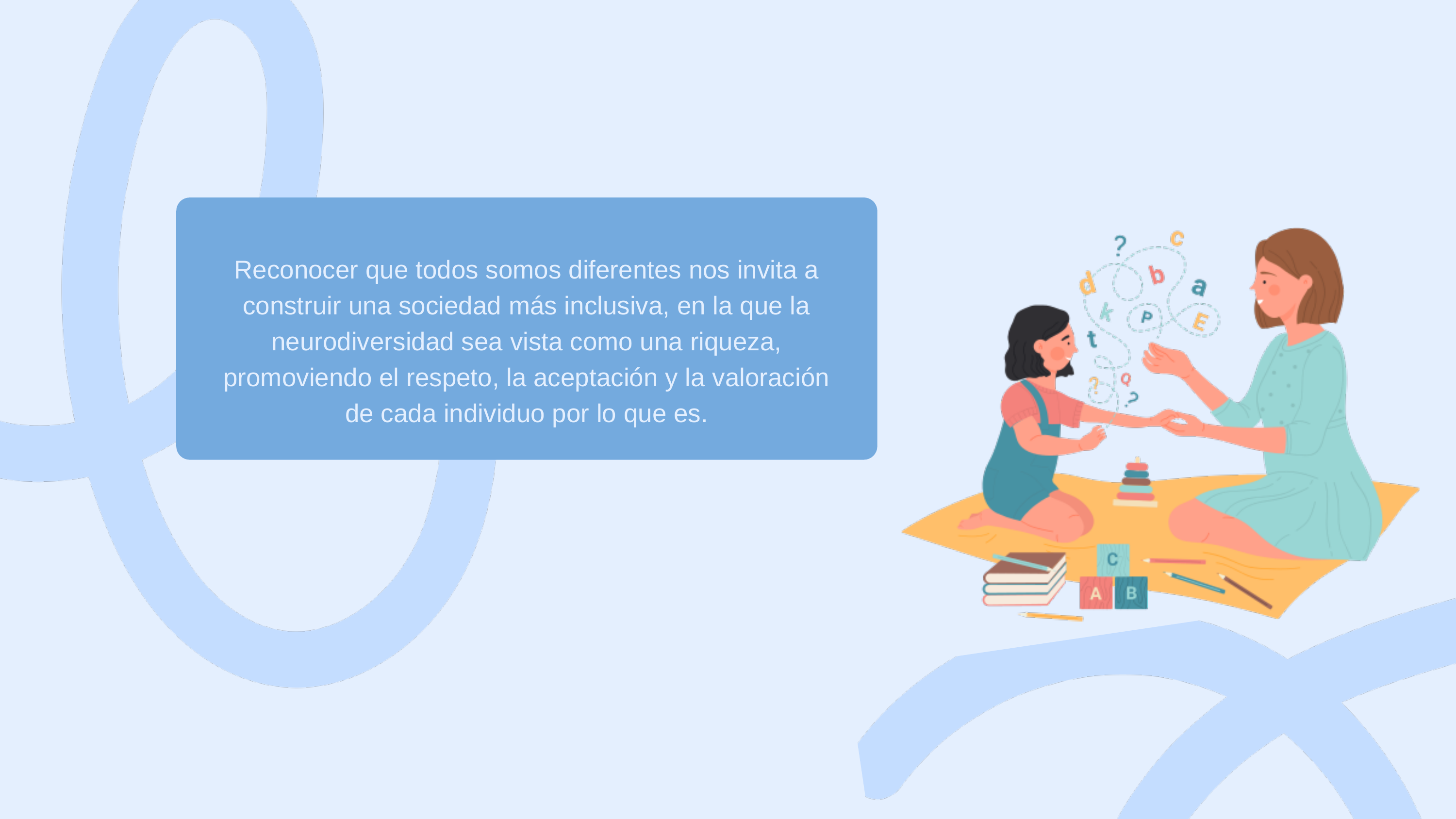

Reconocer que todos somos diferentes nos invita a construir una sociedad más inclusiva, en la que la neurodiversidad sea vista como una riqueza, promoviendo el respeto, la aceptación y la valoración de cada individuo por lo que es.